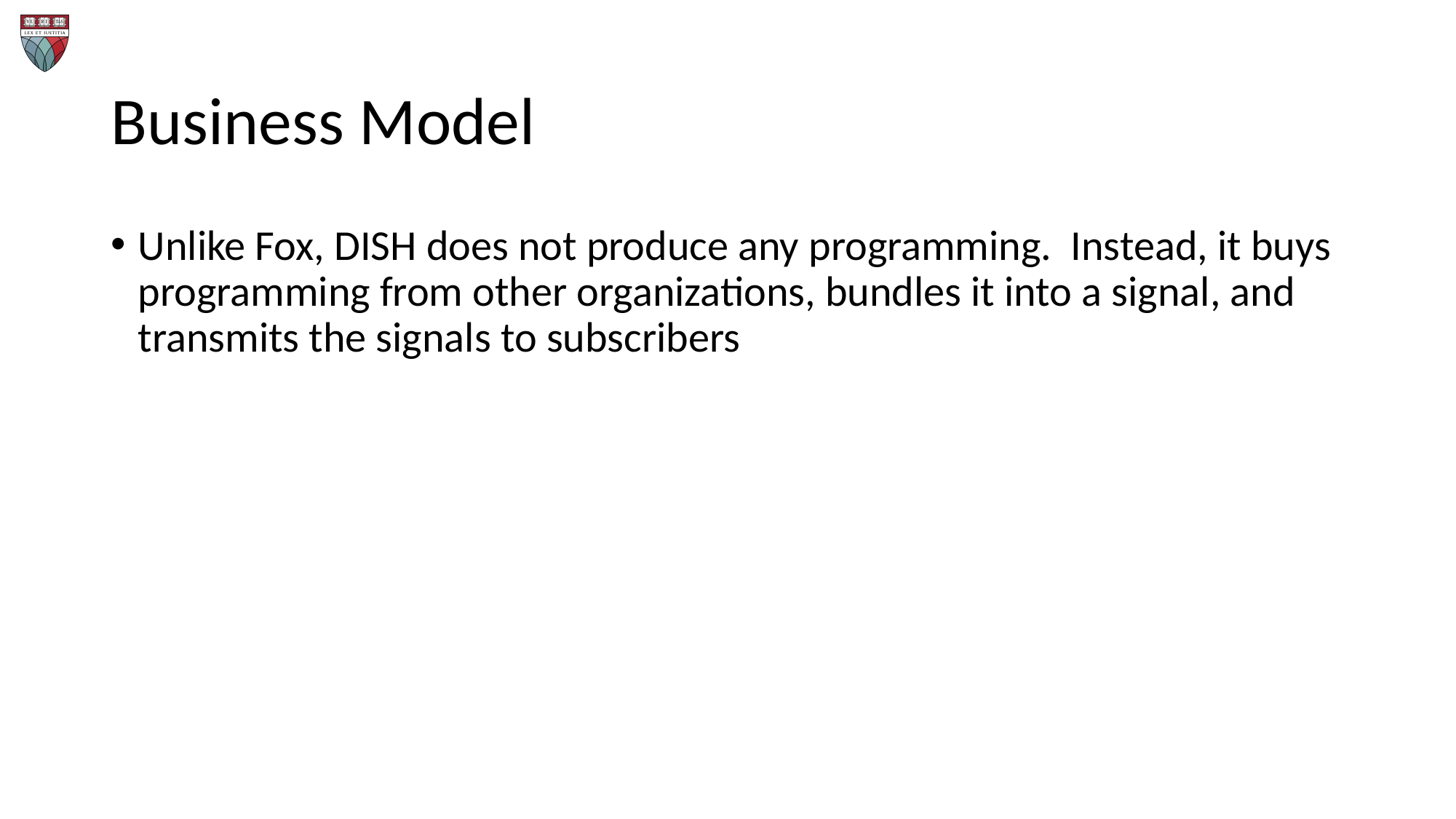

# Business Model
Unlike Fox, DISH does not produce any programming.  Instead, it buys programming from other organizations, bundles it into a signal, and transmits the signals to subscribers